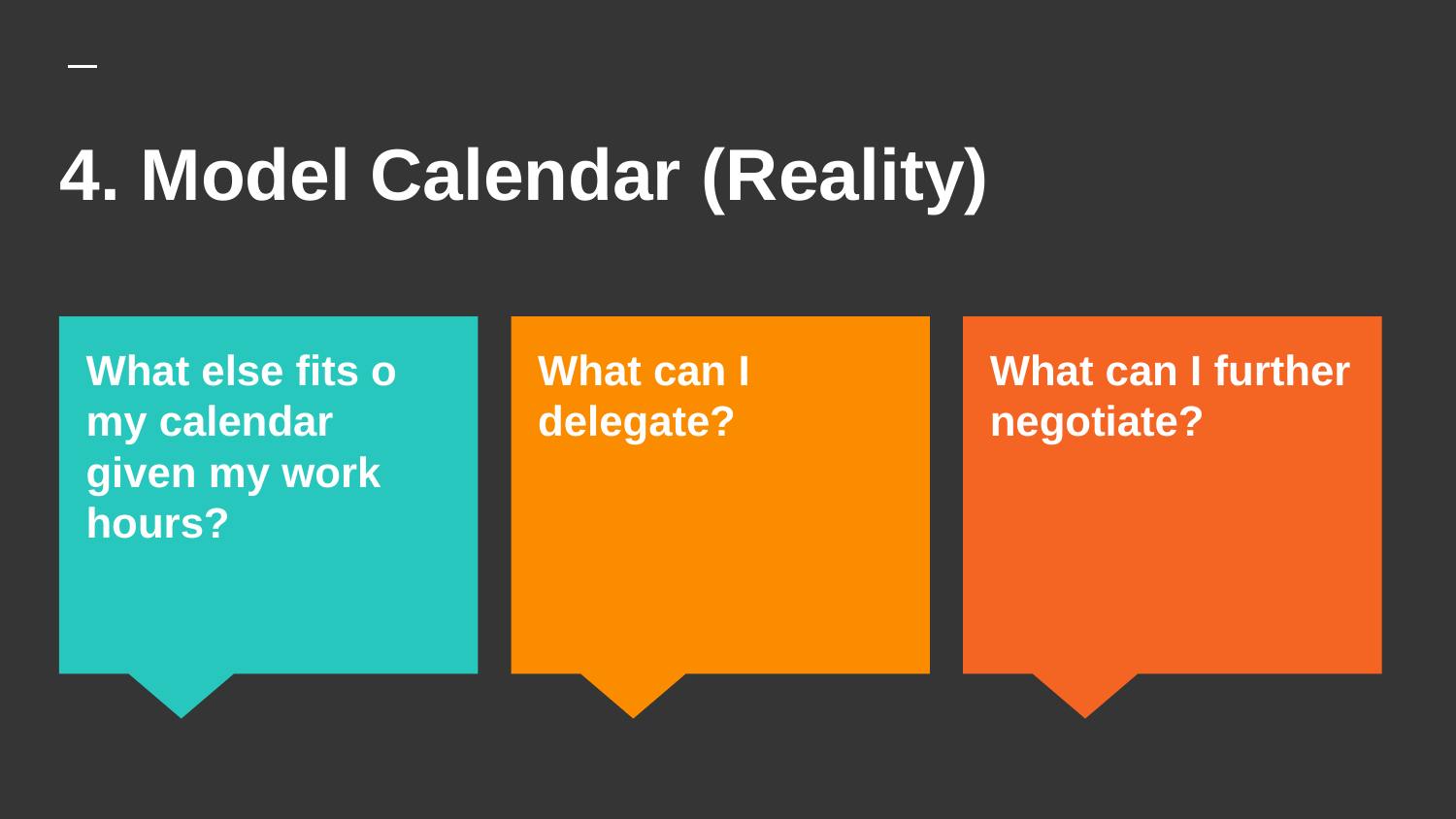

# 4. Model Calendar (Reality)

What else fits o my calendar given my work hours?
What can I delegate?
What can I further negotiate?